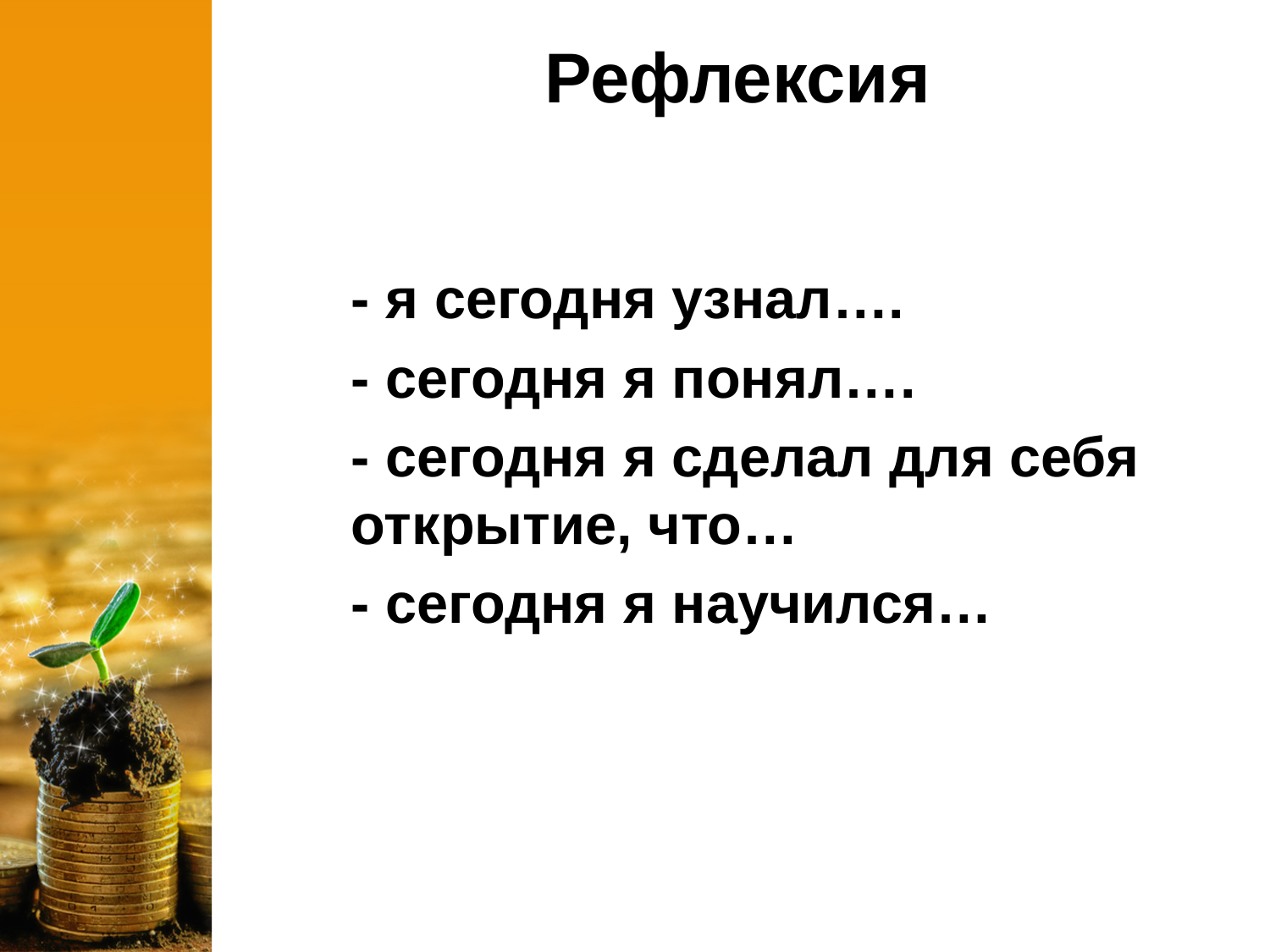

# Рефлексия
- я сегодня узнал….
- сегодня я понял….
- сегодня я сделал для себя  открытие, что…
- сегодня я научился…